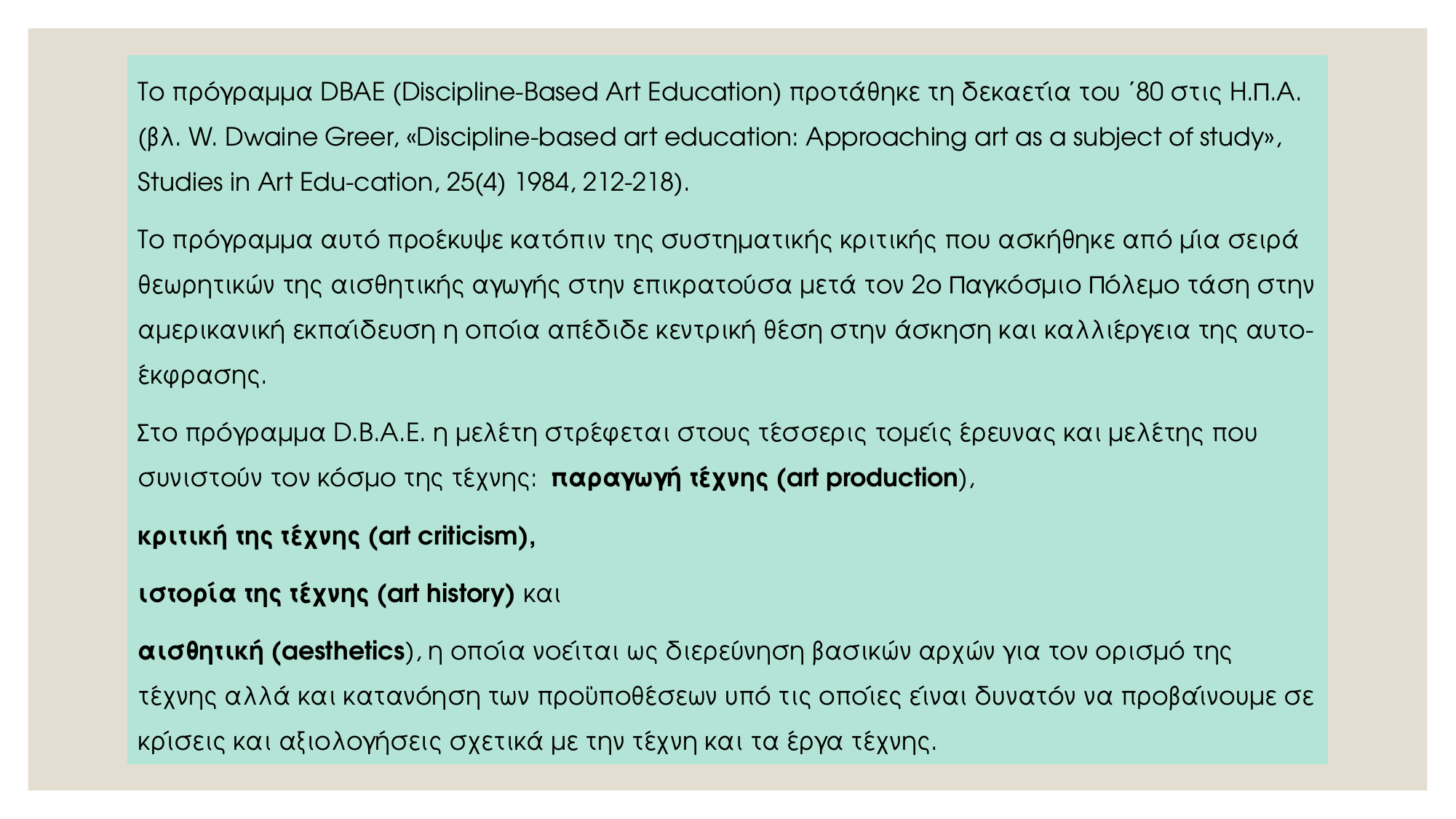

Το πρόγραμμα DBAE (Discipline-Based Art Education) προτάθηκε τη δεκαετία του ΄80 στις Η.Π.Α. (βλ. W. Dwaine Greer, «Discipline-based art education: Approaching art as a subject of study», Studies in Art Edu-cation, 25(4) 1984, 212-218).
Το πρόγραμμα αυτό προέκυψε κατόπιν της συστηματικής κριτικής που ασκήθηκε από μία σειρά θεωρητικών της αισθητικής αγωγής στην επικρατούσα μετά τον 2ο Παγκόσμιο Πόλεμο τάση στην αμερικανική εκπαίδευση η οποία απέδιδε κεντρική θέση στην άσκηση και καλλιέργεια της αυτο-έκφρασης.
Στο πρόγραμμα D.B.A.E. η μελέτη στρέφεται στους τέσσερις τομείς έρευνας και μελέτης που συνιστούν τον κόσμο της τέχνης:  παραγωγή τέχνης (art production),
κριτική της τέχνης (art criticism),
ιστορία της τέχνης (art history) και
αισθητική (aesthetics), η οποία νοείται ως διερεύνηση βασικών αρχών για τον ορισμό της τέχνης αλλά και κατανόηση των προϋποθέσεων υπό τις οποίες είναι δυνατόν να προβαίνουμε σε κρίσεις και αξιολογήσεις σχετικά με την τέχνη και τα έργα τέχνης.